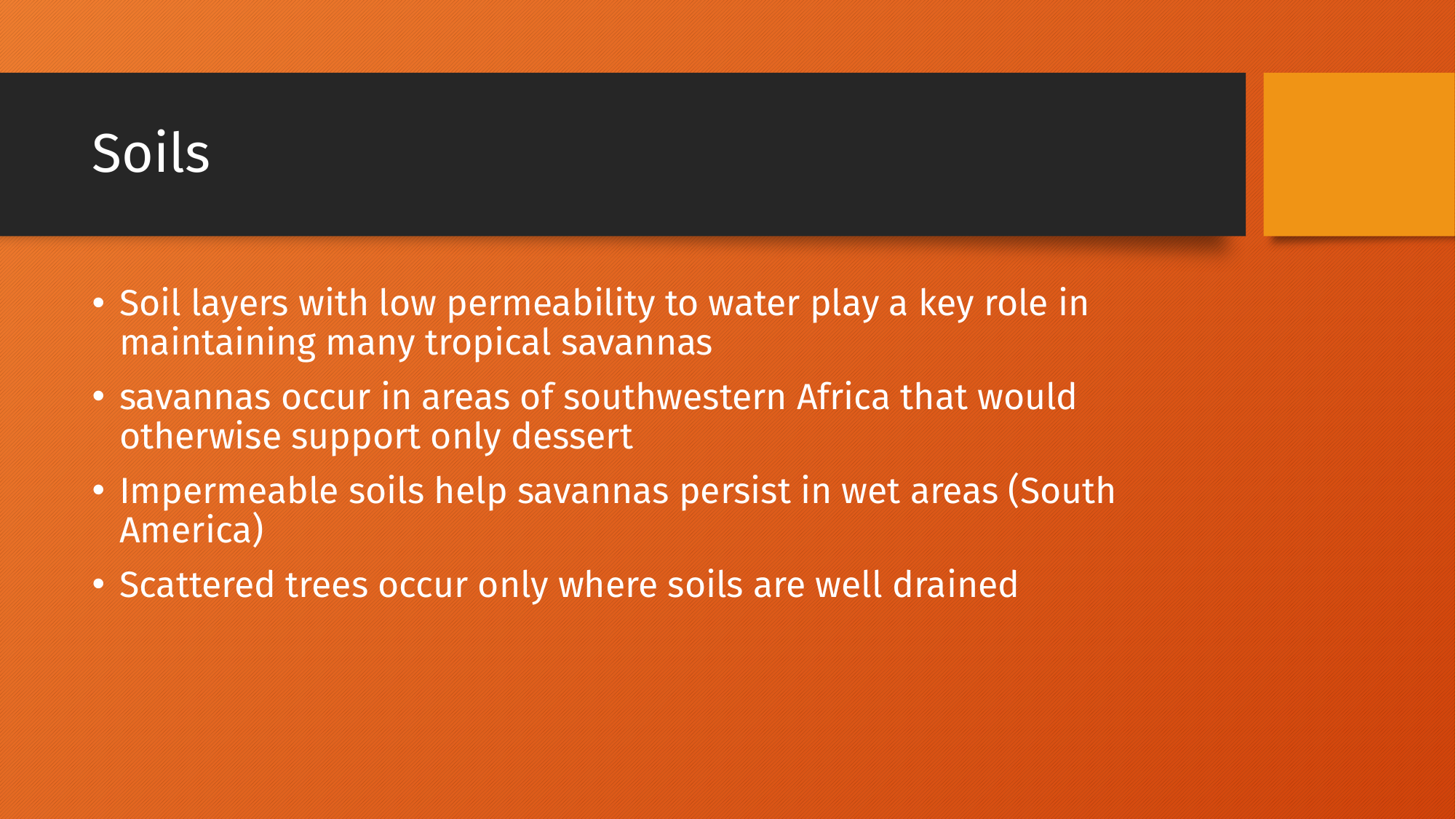

# Soils
Soil layers with low permeability to water play a key role in maintaining many tropical savannas
savannas occur in areas of southwestern Africa that would otherwise support only dessert
Impermeable soils help savannas persist in wet areas (South America)
Scattered trees occur only where soils are well drained